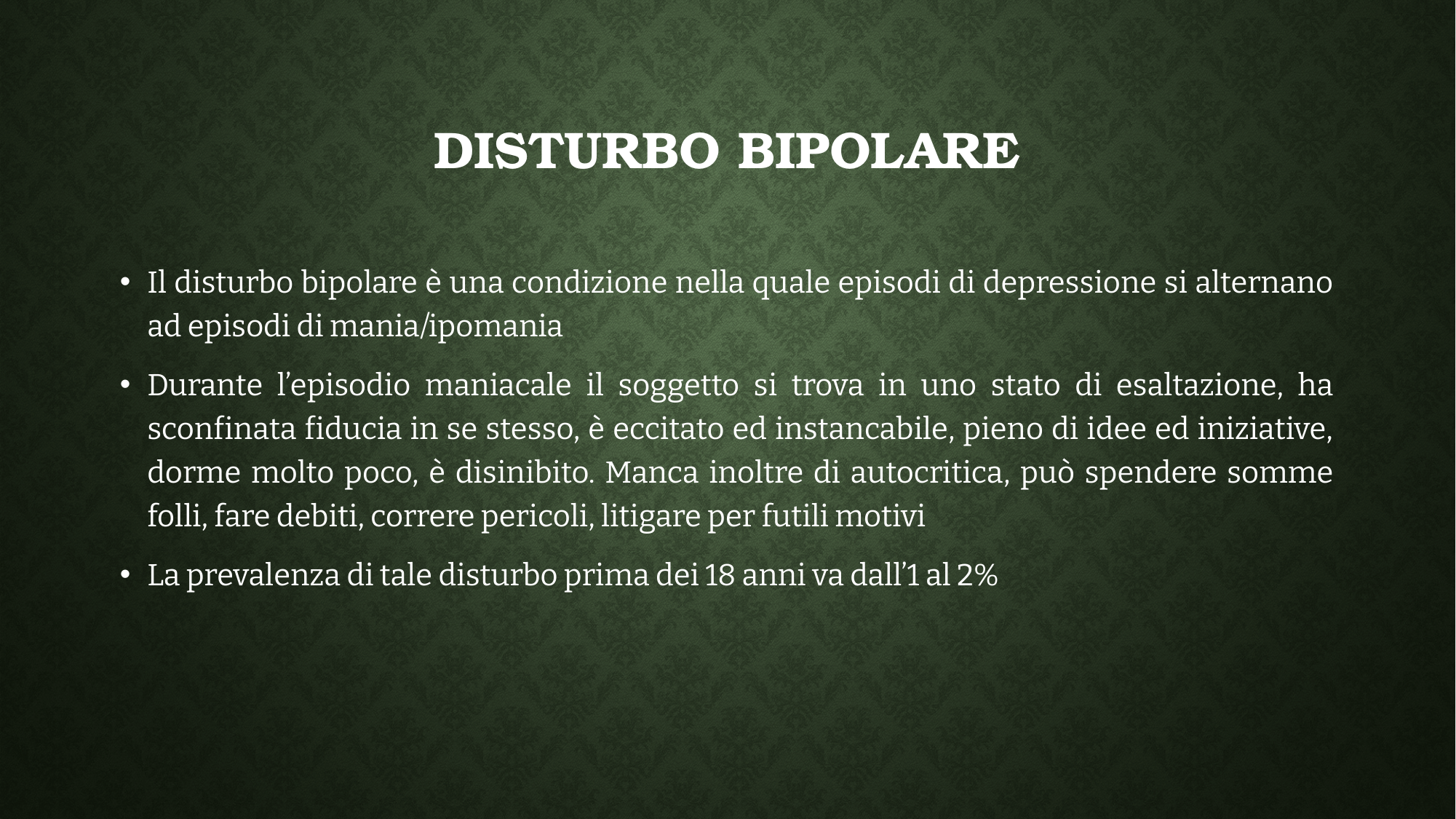

# Disturbo bipolare
Il disturbo bipolare è una condizione nella quale episodi di depressione si alternano ad episodi di mania/ipomania
Durante l’episodio maniacale il soggetto si trova in uno stato di esaltazione, ha sconfinata fiducia in se stesso, è eccitato ed instancabile, pieno di idee ed iniziative, dorme molto poco, è disinibito. Manca inoltre di autocritica, può spendere somme folli, fare debiti, correre pericoli, litigare per futili motivi
La prevalenza di tale disturbo prima dei 18 anni va dall’1 al 2%